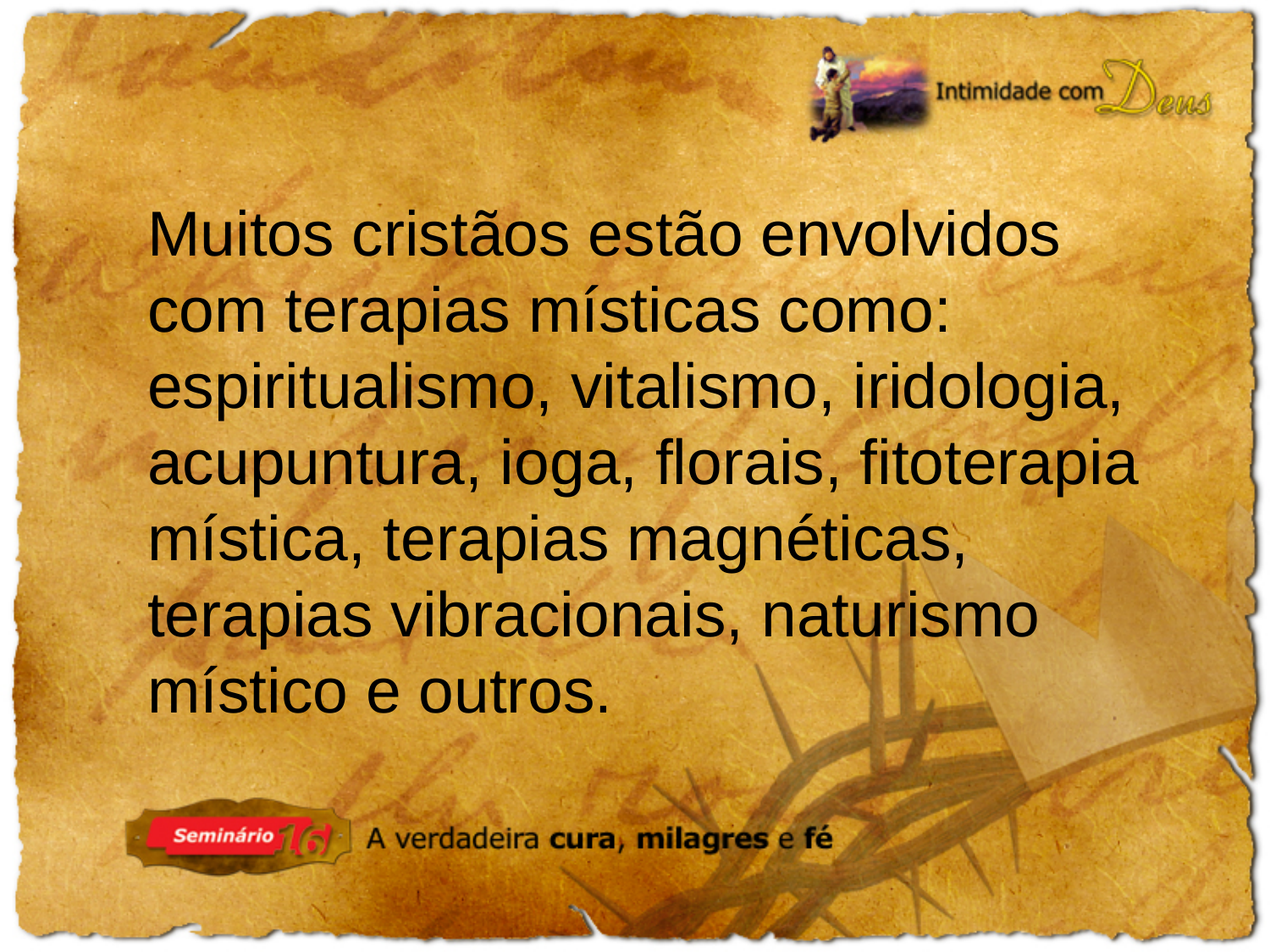

Muitos cristãos estão envolvidos com terapias místicas como: espiritualismo, vitalismo, iridologia, acupuntura, ioga, florais, fitoterapia mística, terapias magnéticas, terapias vibracionais, naturismo místico e outros.